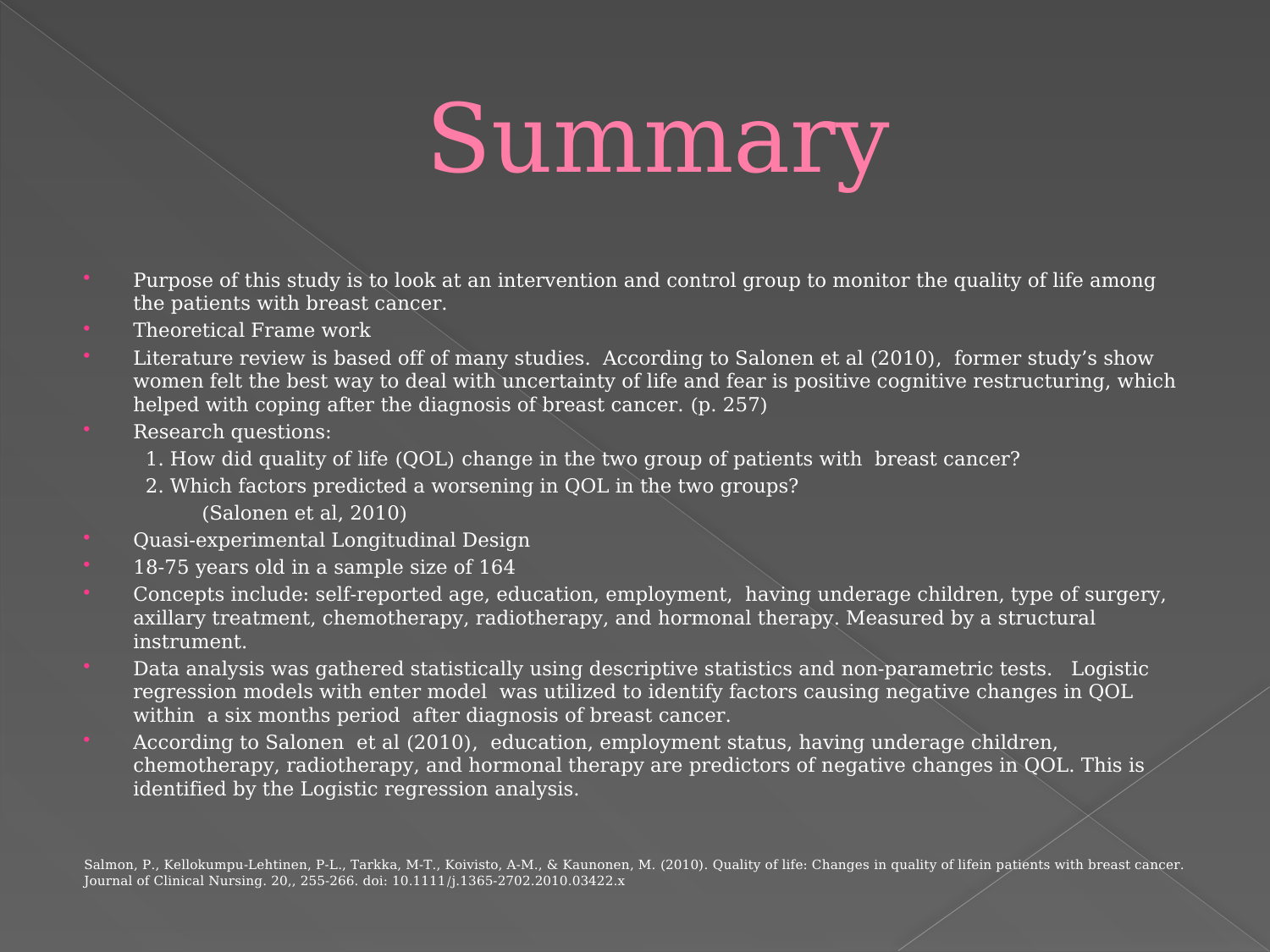

# Summary
Purpose of this study is to look at an intervention and control group to monitor the quality of life among the patients with breast cancer.
Theoretical Frame work
Literature review is based off of many studies.  According to Salonen et al (2010),  former study’s show women felt the best way to deal with uncertainty of life and fear is positive cognitive restructuring, which helped with coping after the diagnosis of breast cancer. (p. 257)
Research questions:
          1. How did quality of life (QOL) change in the two group of patients with  breast cancer?
          2. Which factors predicted a worsening in QOL in the two groups?
   	(Salonen et al, 2010)
Quasi-experimental Longitudinal Design
18-75 years old in a sample size of 164
Concepts include: self-reported age, education, employment,  having underage children, type of surgery, axillary treatment, chemotherapy, radiotherapy, and hormonal therapy. Measured by a structural instrument.
Data analysis was gathered statistically using descriptive statistics and non-parametric tests.   Logistic regression models with enter model  was utilized to identify factors causing negative changes in QOL within  a six months period  after diagnosis of breast cancer.
According to Salonen  et al (2010),  education, employment status, having underage children, chemotherapy, radiotherapy, and hormonal therapy are predictors of negative changes in QOL. This is identified by the Logistic regression analysis.

Salmon, P., Kellokumpu-Lehtinen, P-L., Tarkka, M-T., Koivisto, A-M., & Kaunonen, M. (2010). Quality of life: Changes in quality of lifein patients with breast cancer. Journal of Clinical Nursing. 20,, 255-266. doi: 10.1111/j.1365-2702.2010.03422.x